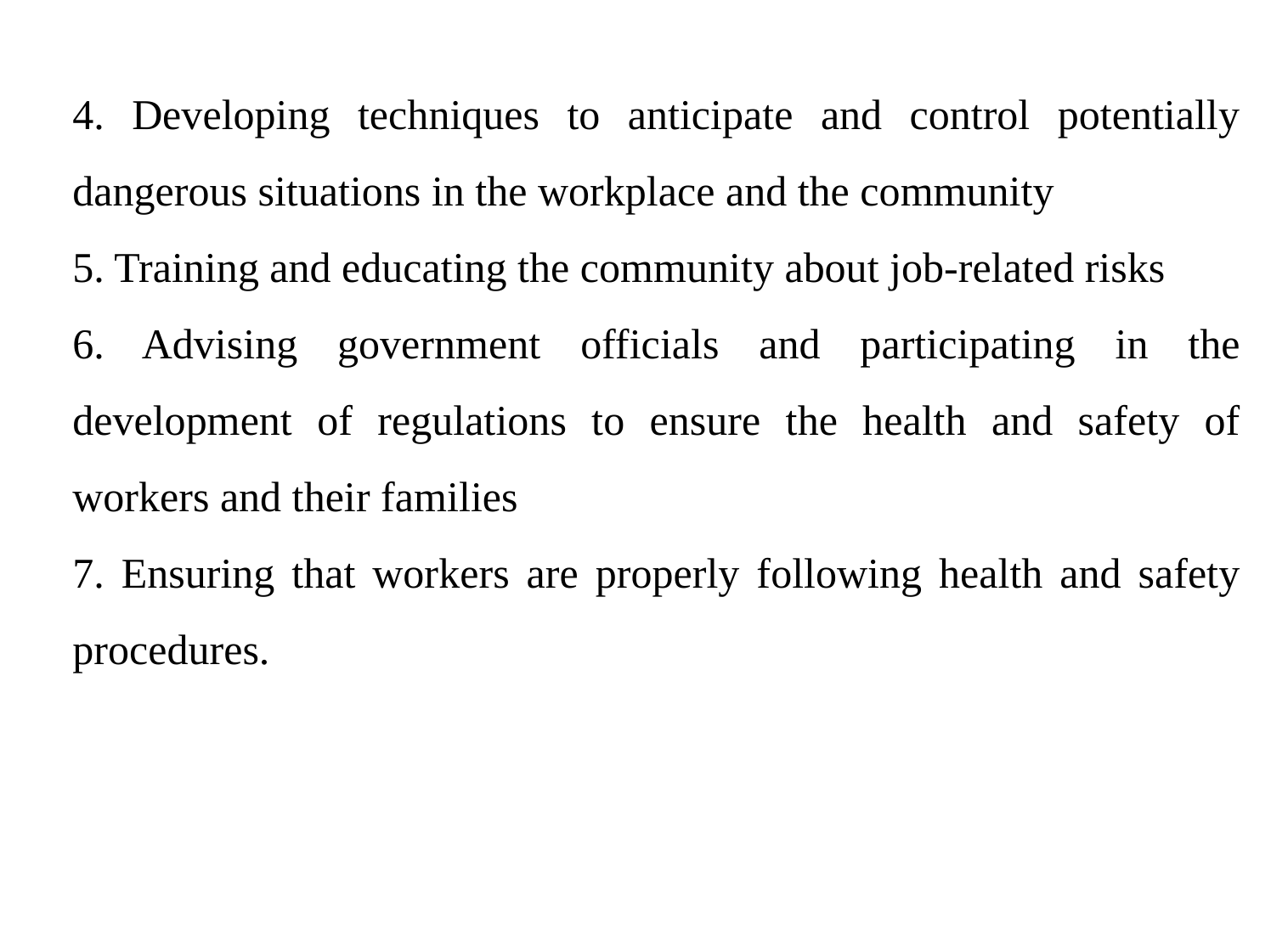

4. Developing techniques to anticipate and control potentially dangerous situations in the workplace and the community
5. Training and educating the community about job-related risks
6. Advising government officials and participating in the development of regulations to ensure the health and safety of workers and their families
7. Ensuring that workers are properly following health and safety procedures.